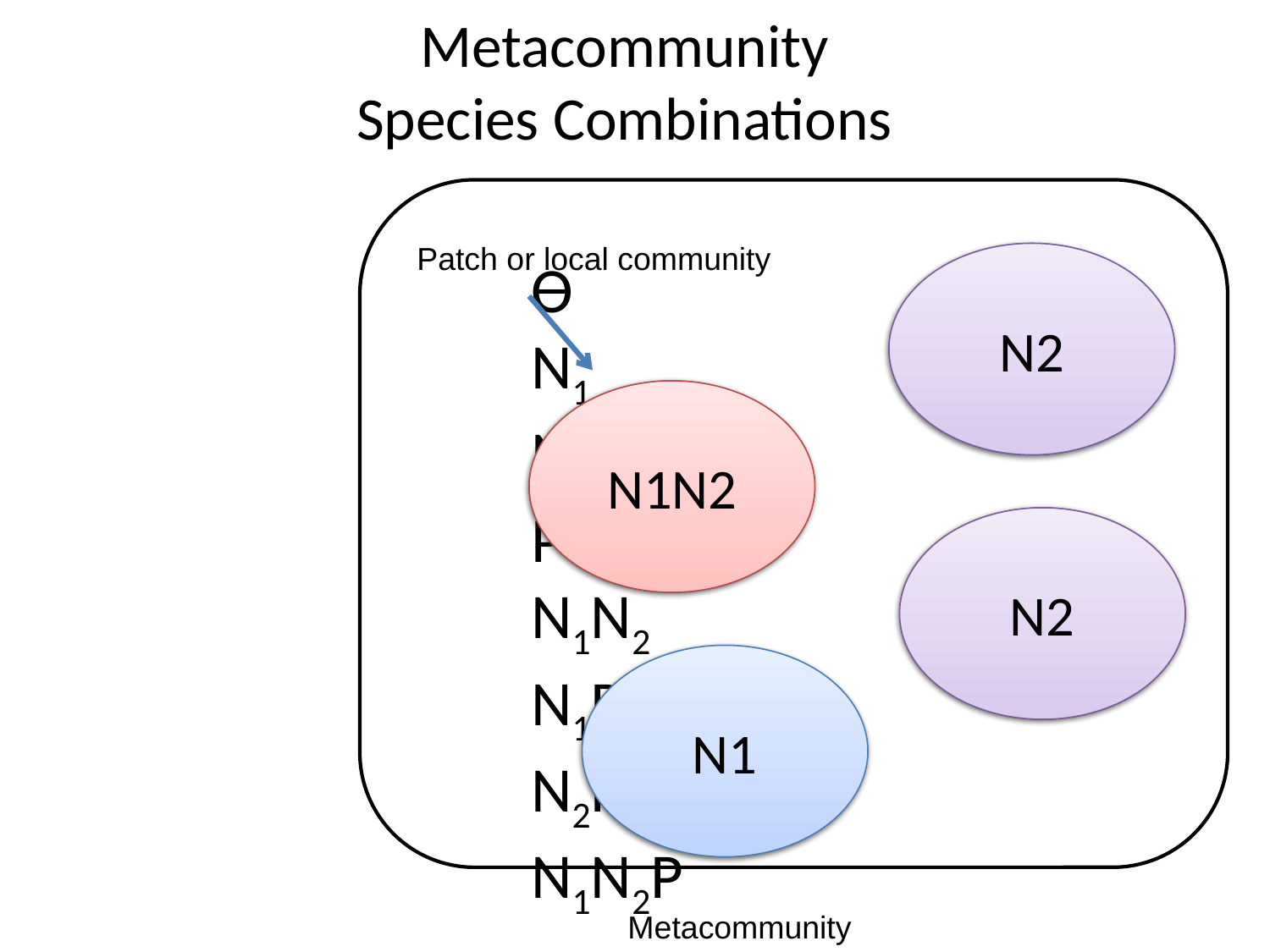

# Metacommunity Species Combinations

Patch or local community
Ѳ
N1
N2
P
N1N2
N1P
N2P
N1N2P
N1
N2
N1
N1N2
N1N2
N2
N1N2P
N1
Metacommunity